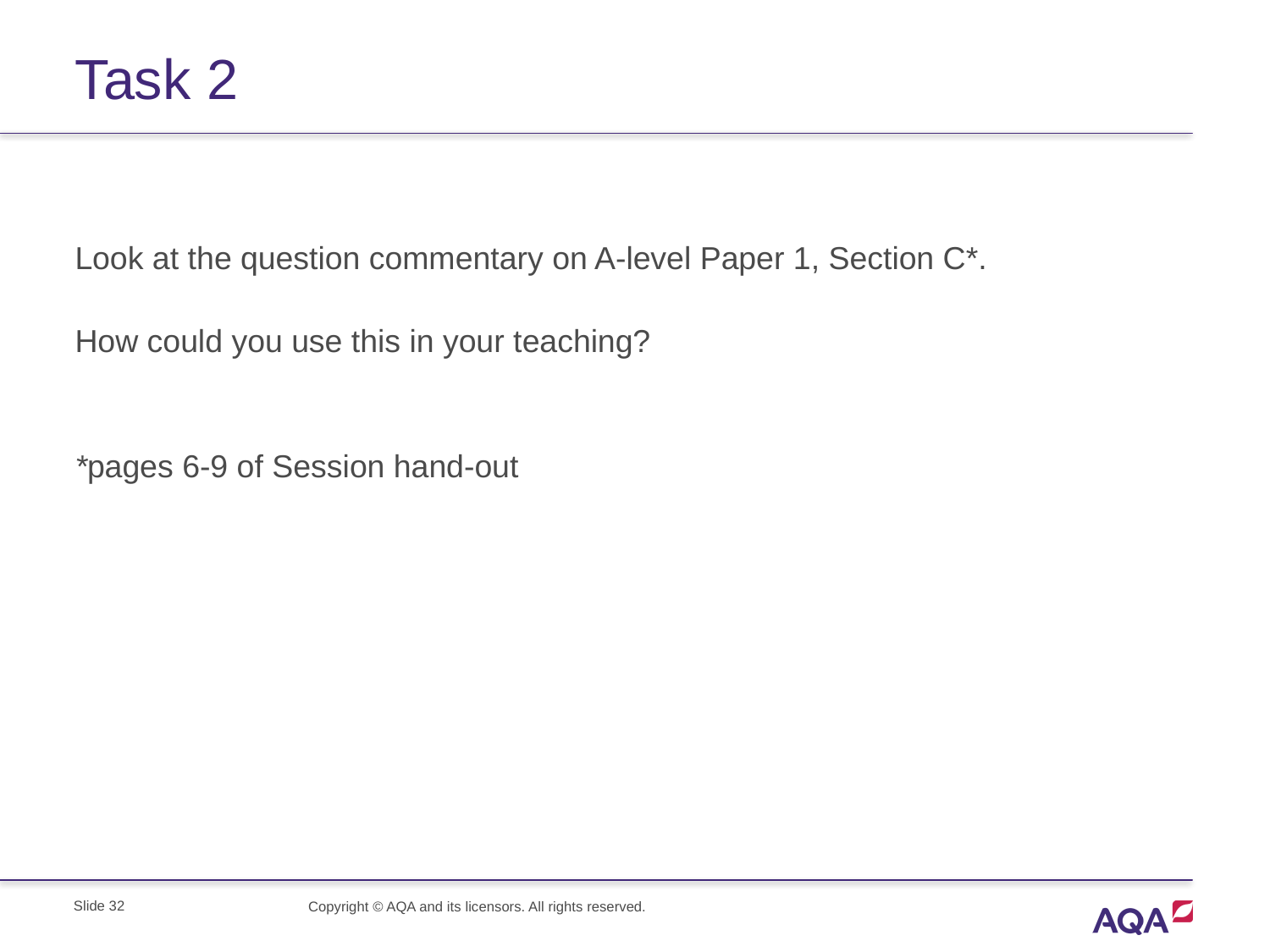

# Task 2
Look at the question commentary on A-level Paper 1, Section C*.

How could you use this in your teaching?

*pages 6-9 of Session hand-out

Slide 32
Copyright © AQA and its licensors. All rights reserved.